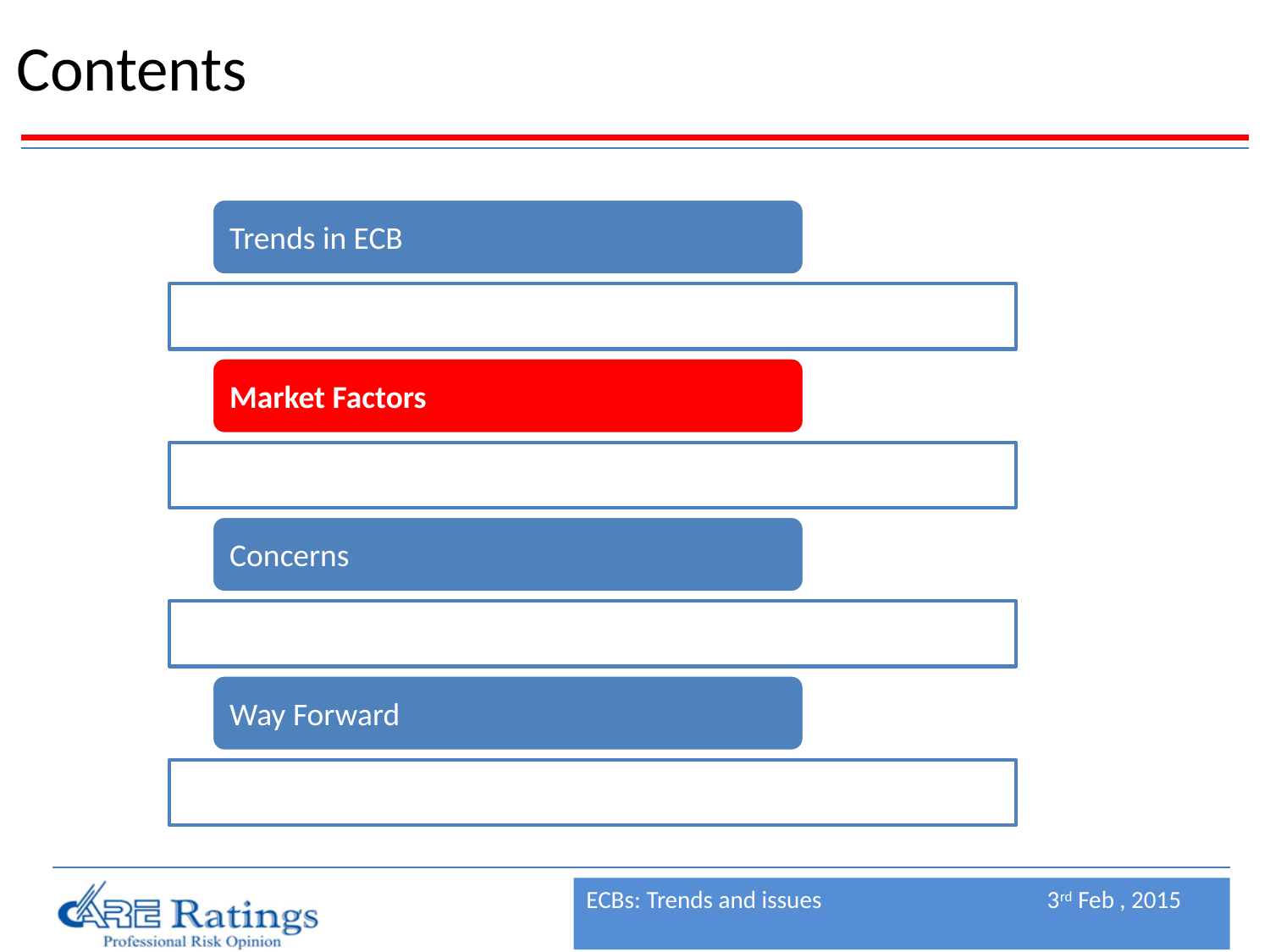

# Contents
Trends in ECB
Market Factors
Way Forward
Concerns